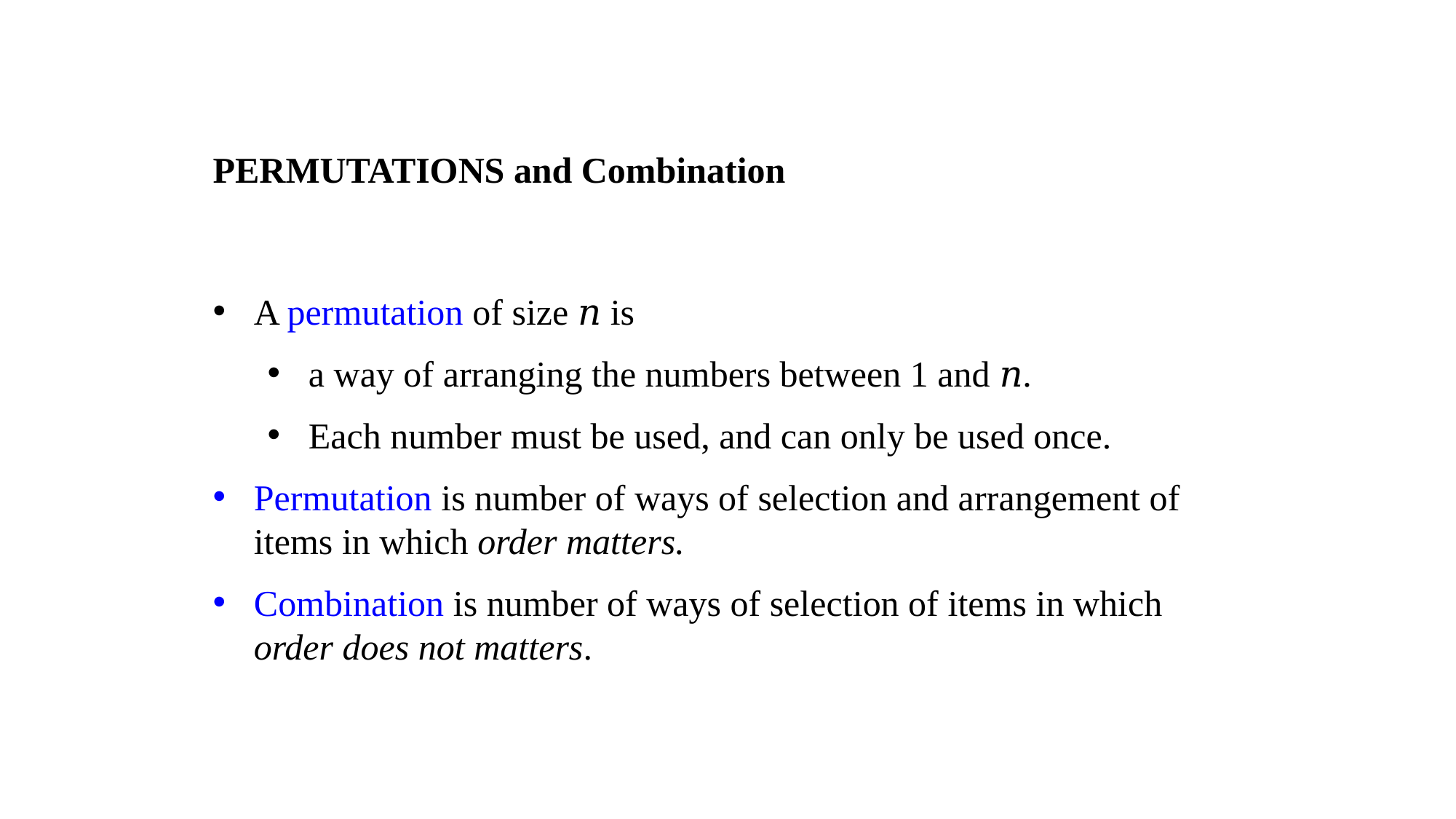

PERMUTATIONS and Combination

A permutation of size 𝑛 is
a way of arranging the numbers between 1 and 𝑛.
Each number must be used, and can only be used once.
Permutation is number of ways of selection and arrangement of items in which order matters.
Combination is number of ways of selection of items in which order does not matters.